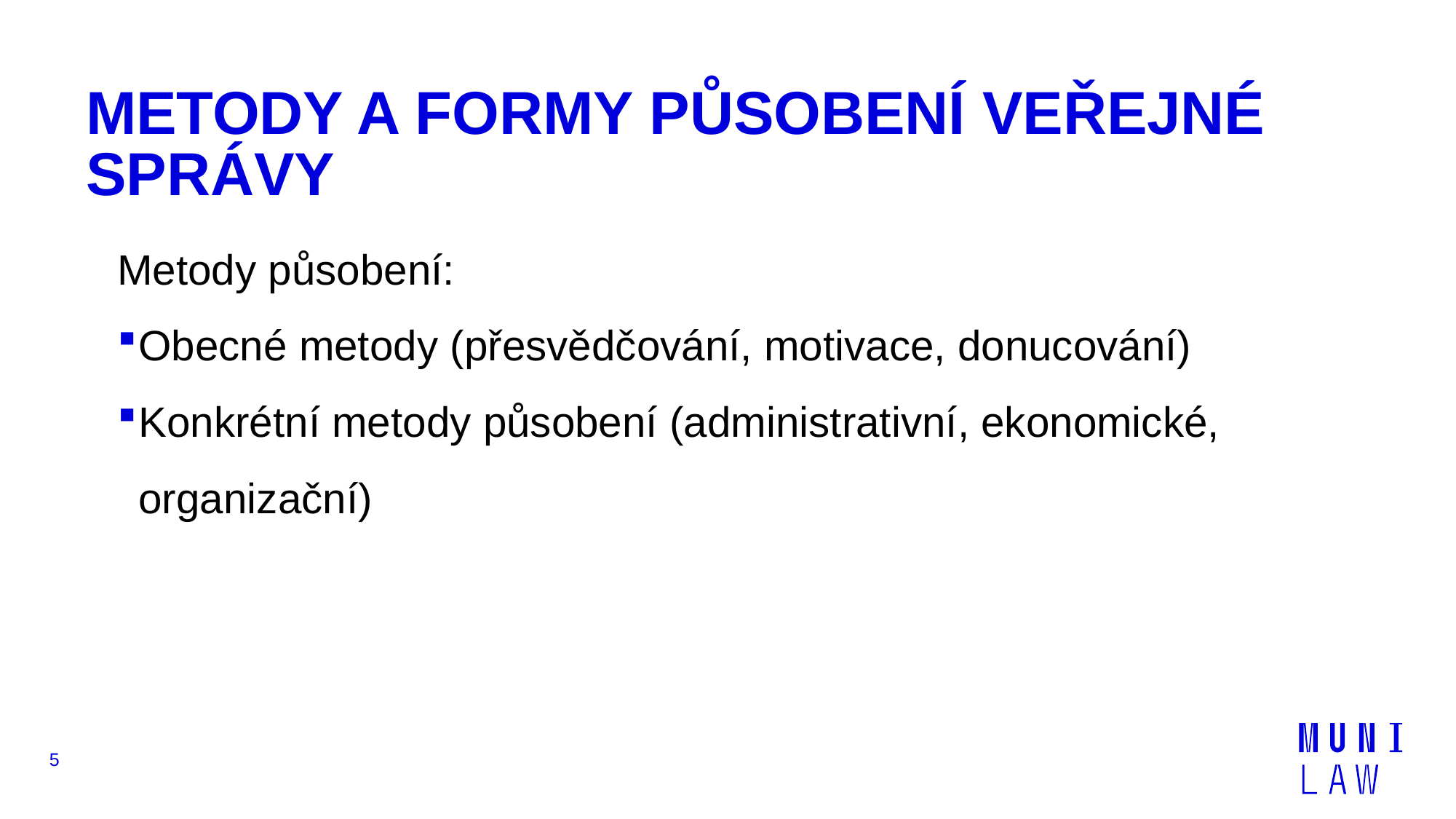

# METODY A FORMY PŮSOBENÍ VEŘEJNÉ SPRÁVY
Metody působení:
Obecné metody (přesvědčování, motivace, donucování)
Konkrétní metody působení (administrativní, ekonomické, organizační)
5